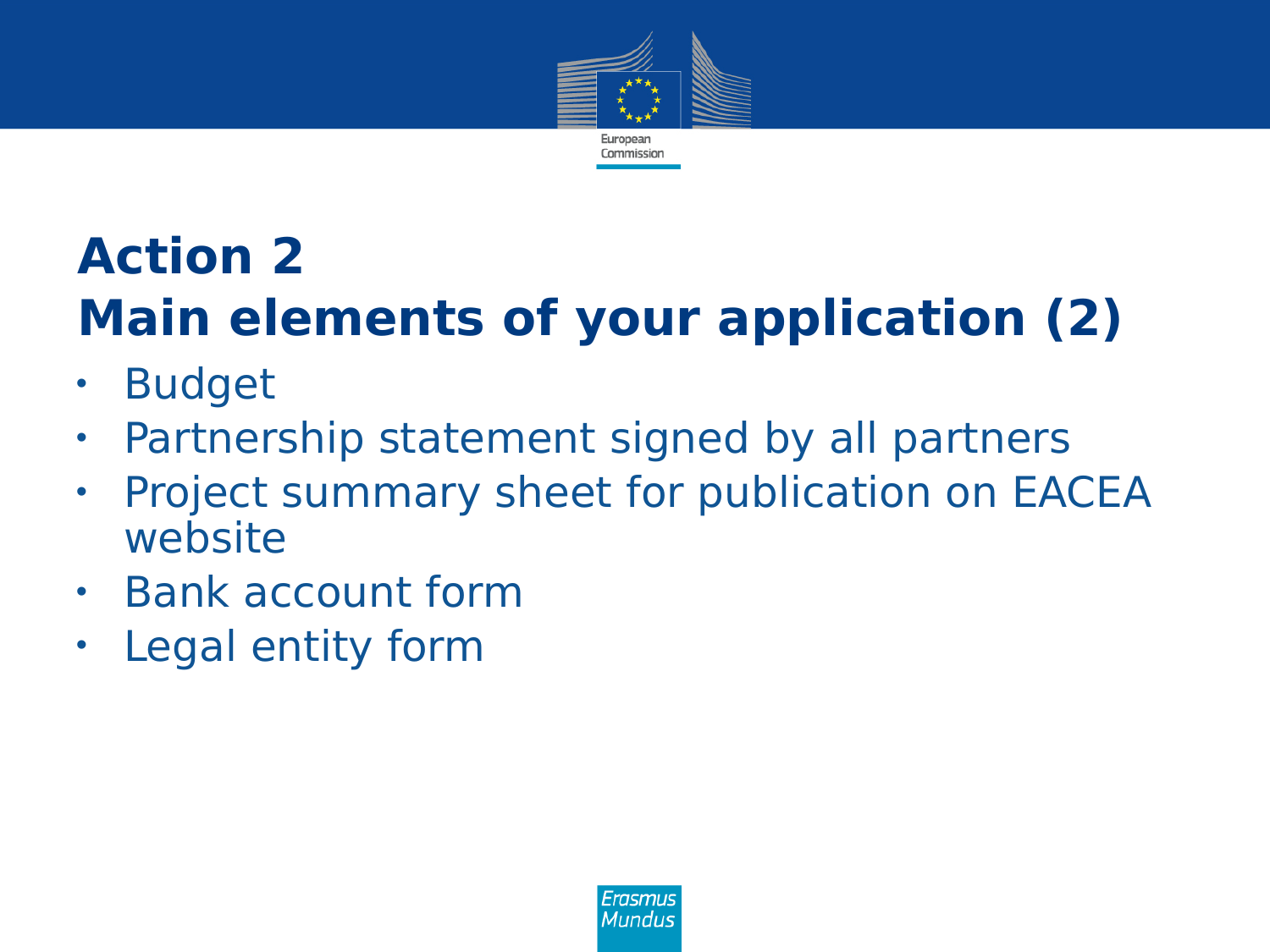

# Action 2 Main elements of your application (2)
Budget
Partnership statement signed by all partners
Project summary sheet for publication on EACEA website
Bank account form
Legal entity form

32